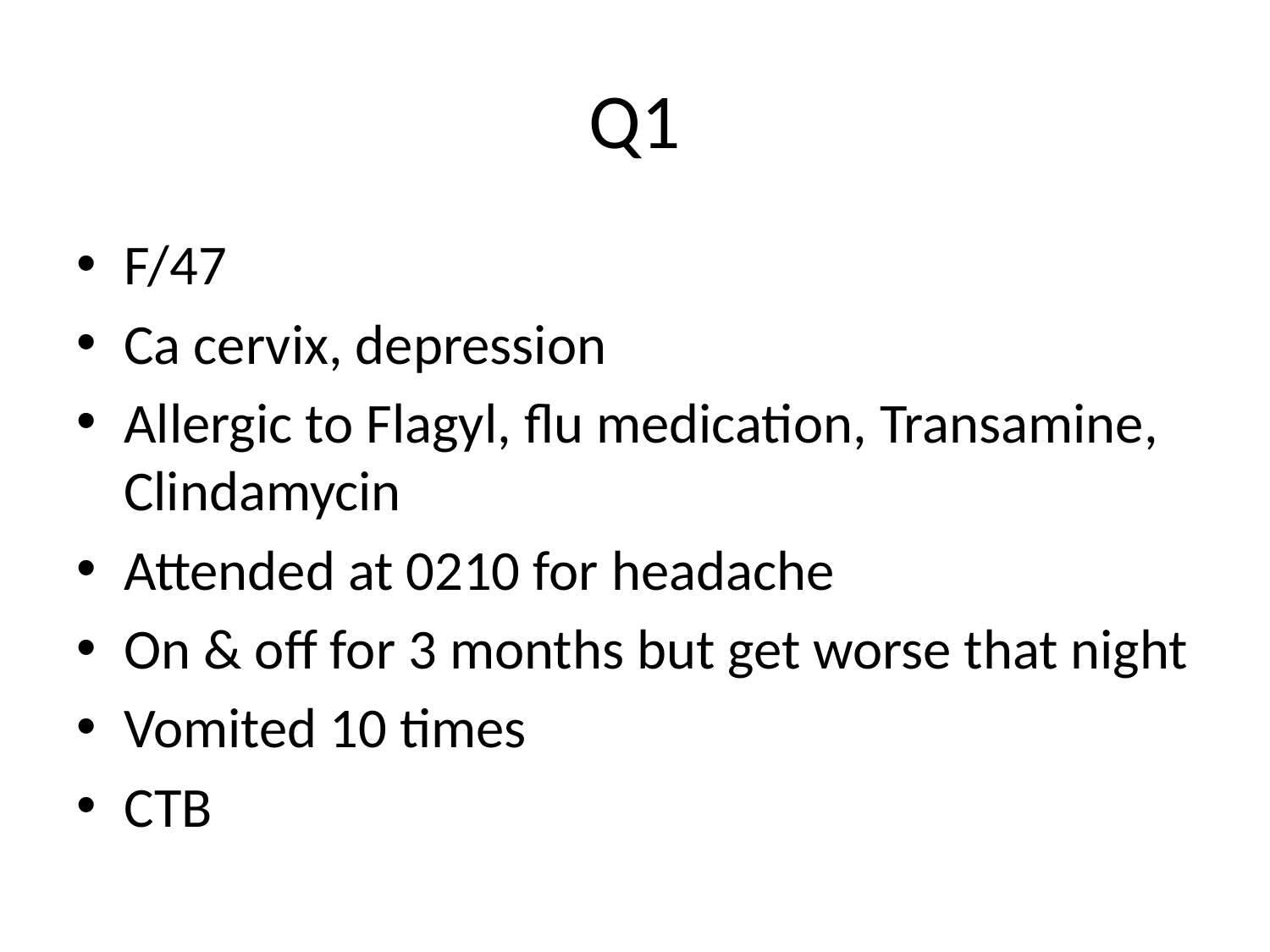

# Q1
F/47
Ca cervix, depression
Allergic to Flagyl, flu medication, Transamine, Clindamycin
Attended at 0210 for headache
On & off for 3 months but get worse that night
Vomited 10 times
CTB